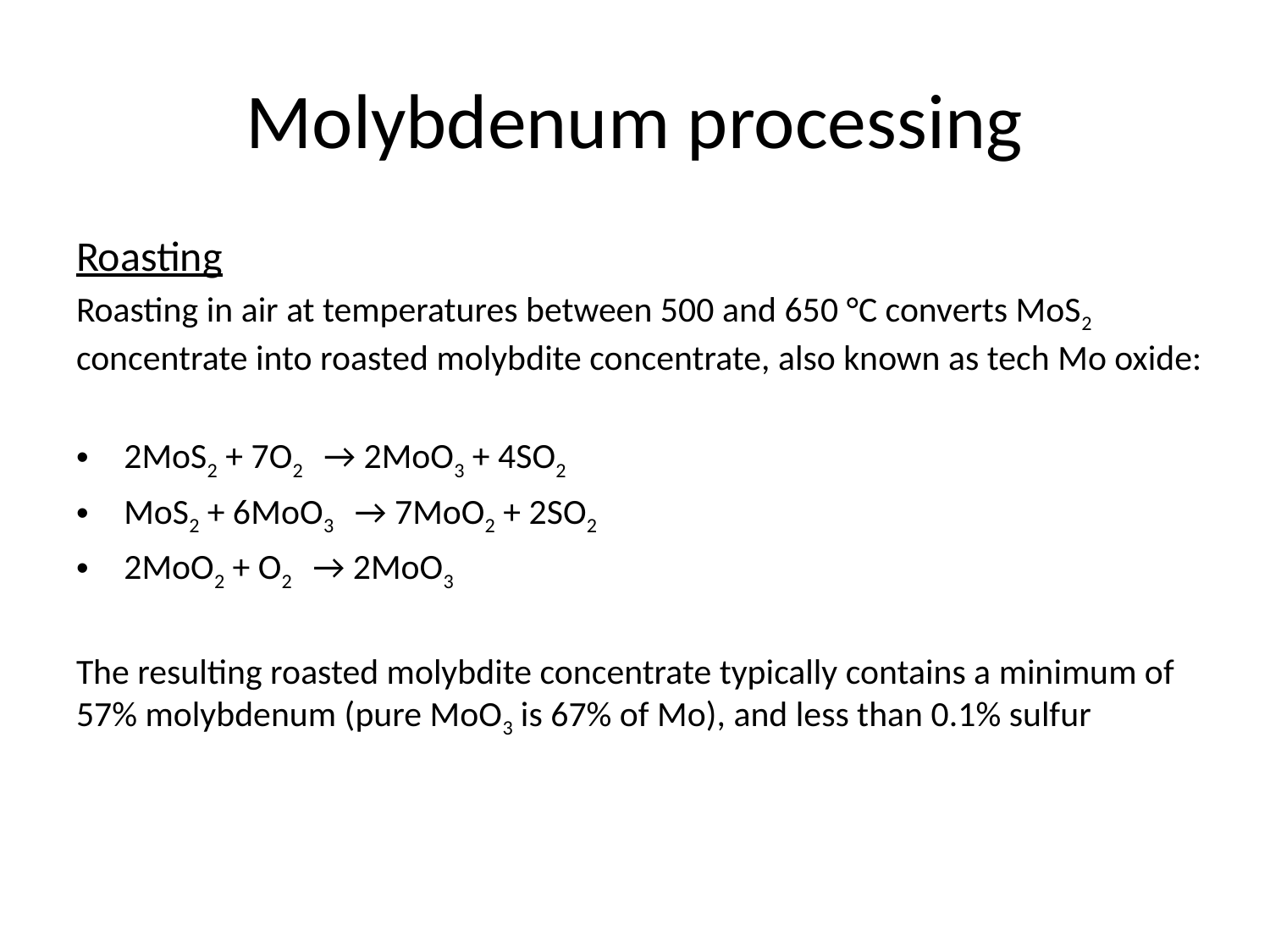

# Molybdenum processing
Roasting
Roasting in air at temperatures between 500 and 650 °C converts MoS2 concentrate into roasted molybdite concentrate, also known as tech Mo oxide:

2MoS2 + 7O2   → 2MoO3 + 4SO2
MoS2 + 6MoO3   → 7MoO2 + 2SO2
2MoO2 + O2   → 2MoO3

The resulting roasted molybdite concentrate typically contains a minimum of 57% molybdenum (pure MoO3 is 67% of Mo), and less than 0.1% sulfur